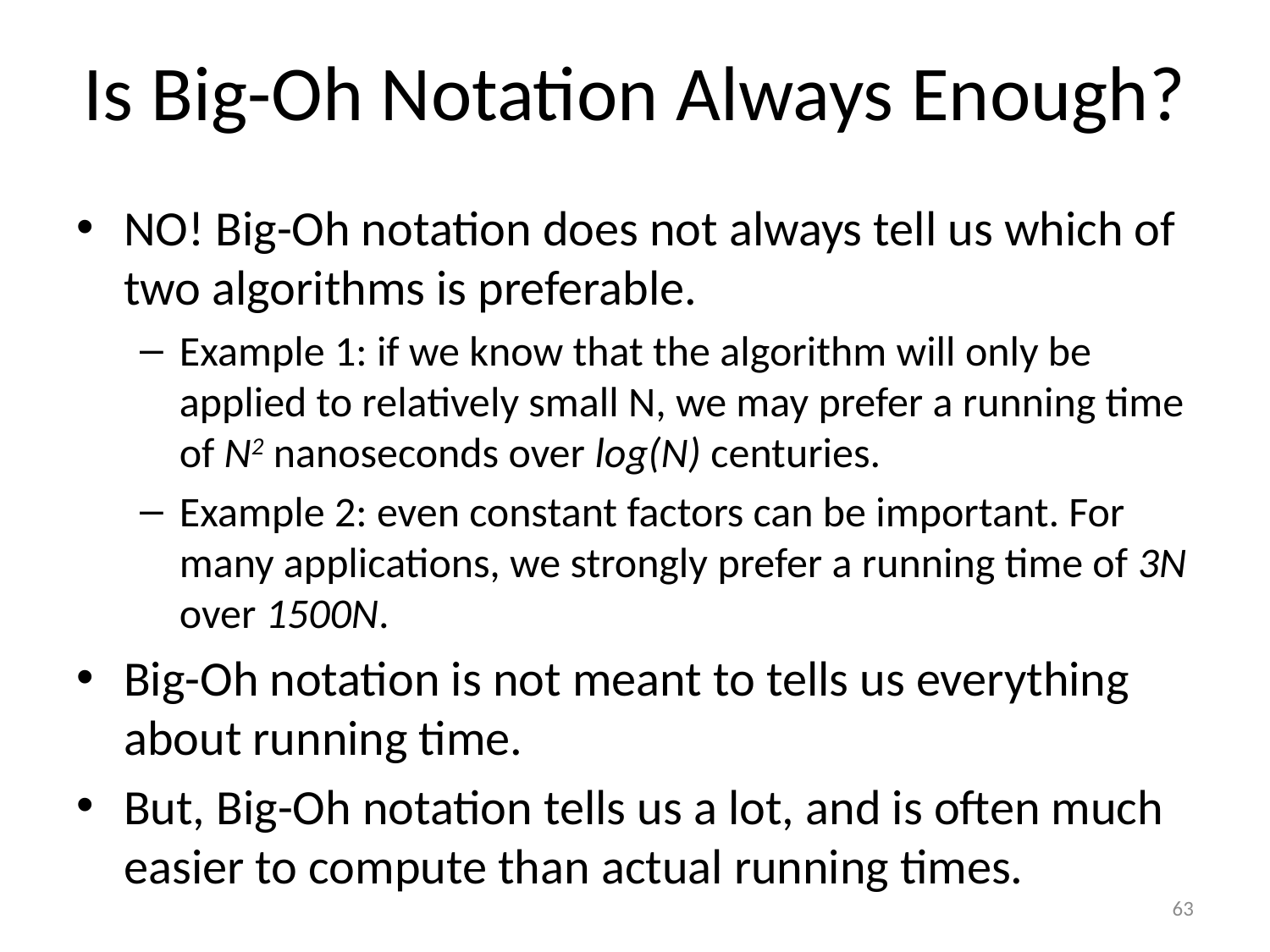

# Is Big-Oh Notation Always Enough?
NO! Big-Oh notation does not always tell us which of two algorithms is preferable.
Example 1: if we know that the algorithm will only be applied to relatively small N, we may prefer a running time of N2 nanoseconds over log(N) centuries.
Example 2: even constant factors can be important. For many applications, we strongly prefer a running time of 3N over 1500N.
Big-Oh notation is not meant to tells us everything about running time.
But, Big-Oh notation tells us a lot, and is often much easier to compute than actual running times.
63